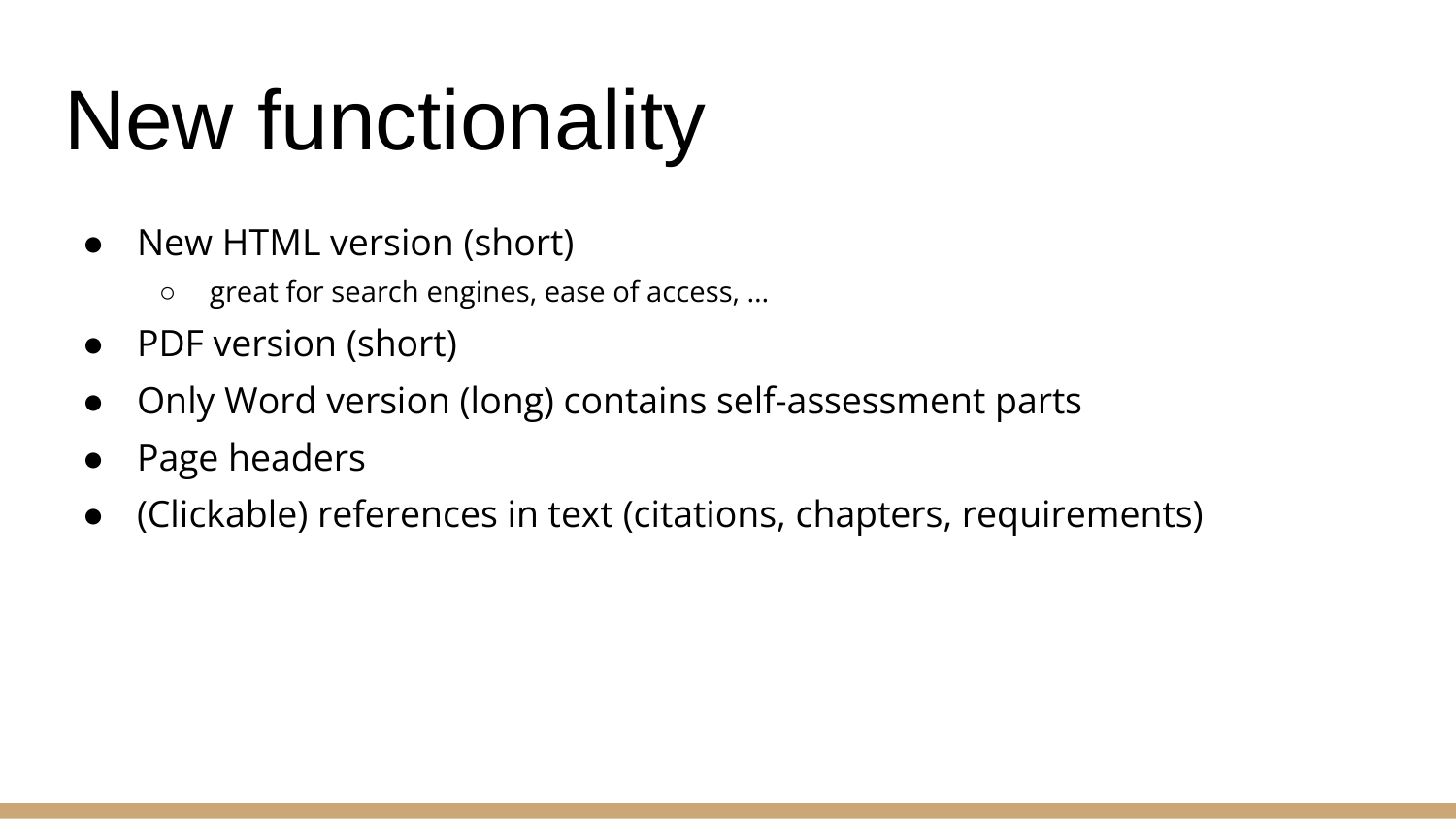

# New functionality
New HTML version (short)
great for search engines, ease of access, …
PDF version (short)
Only Word version (long) contains self-assessment parts
Page headers
(Clickable) references in text (citations, chapters, requirements)